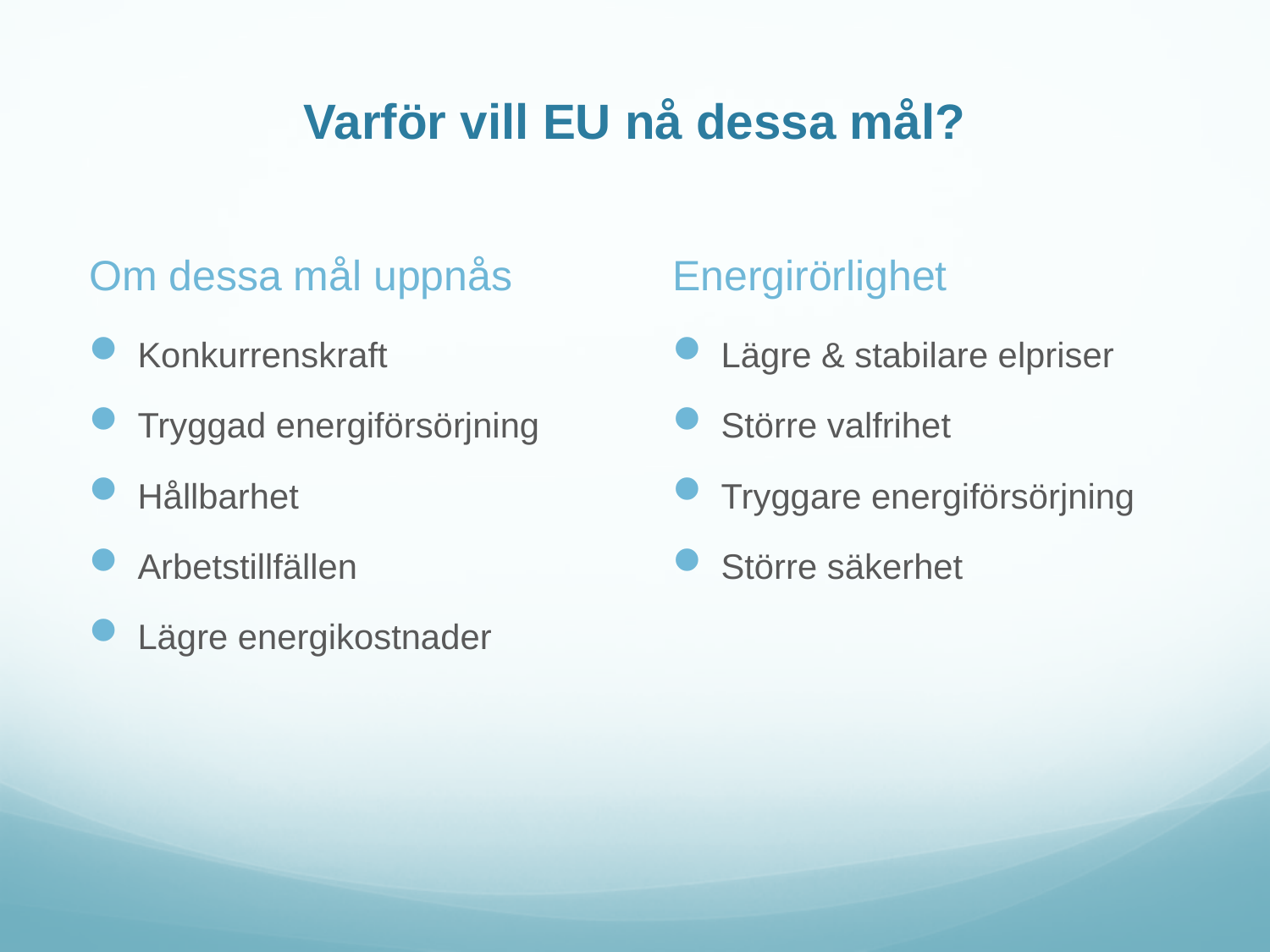

# Varför vill EU nå dessa mål?
Om dessa mål uppnås
Energirörlighet
Konkurrenskraft
Tryggad energiförsörjning
Hållbarhet
Arbetstillfällen
Lägre energikostnader

Lägre & stabilare elpriser
Större valfrihet
Tryggare energiförsörjning
Större säkerhet